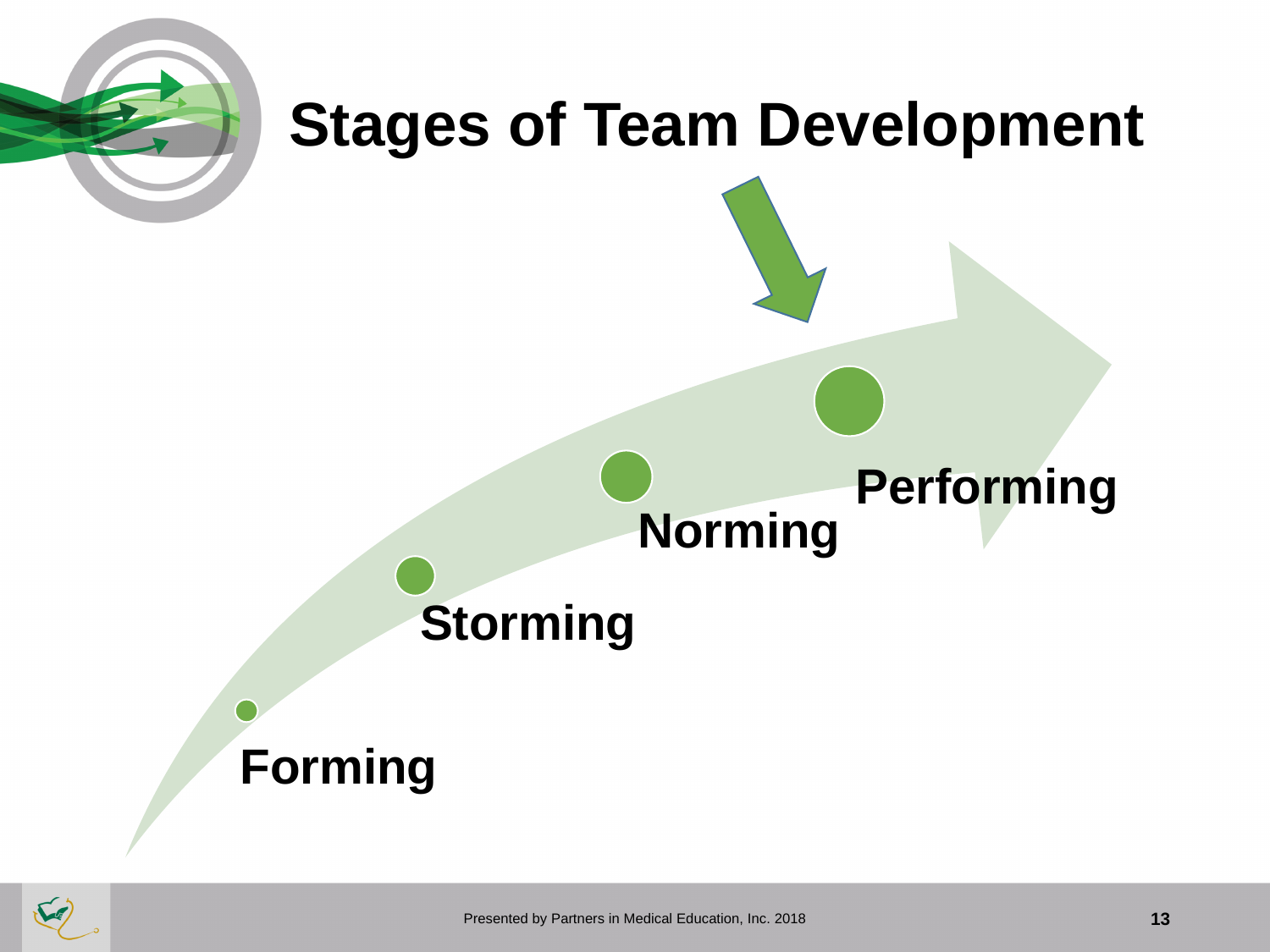

# Stages of Team Development

Forming
Storming
Norming
Performing
Presented by Partners in Medical Education, Inc. 2018
13